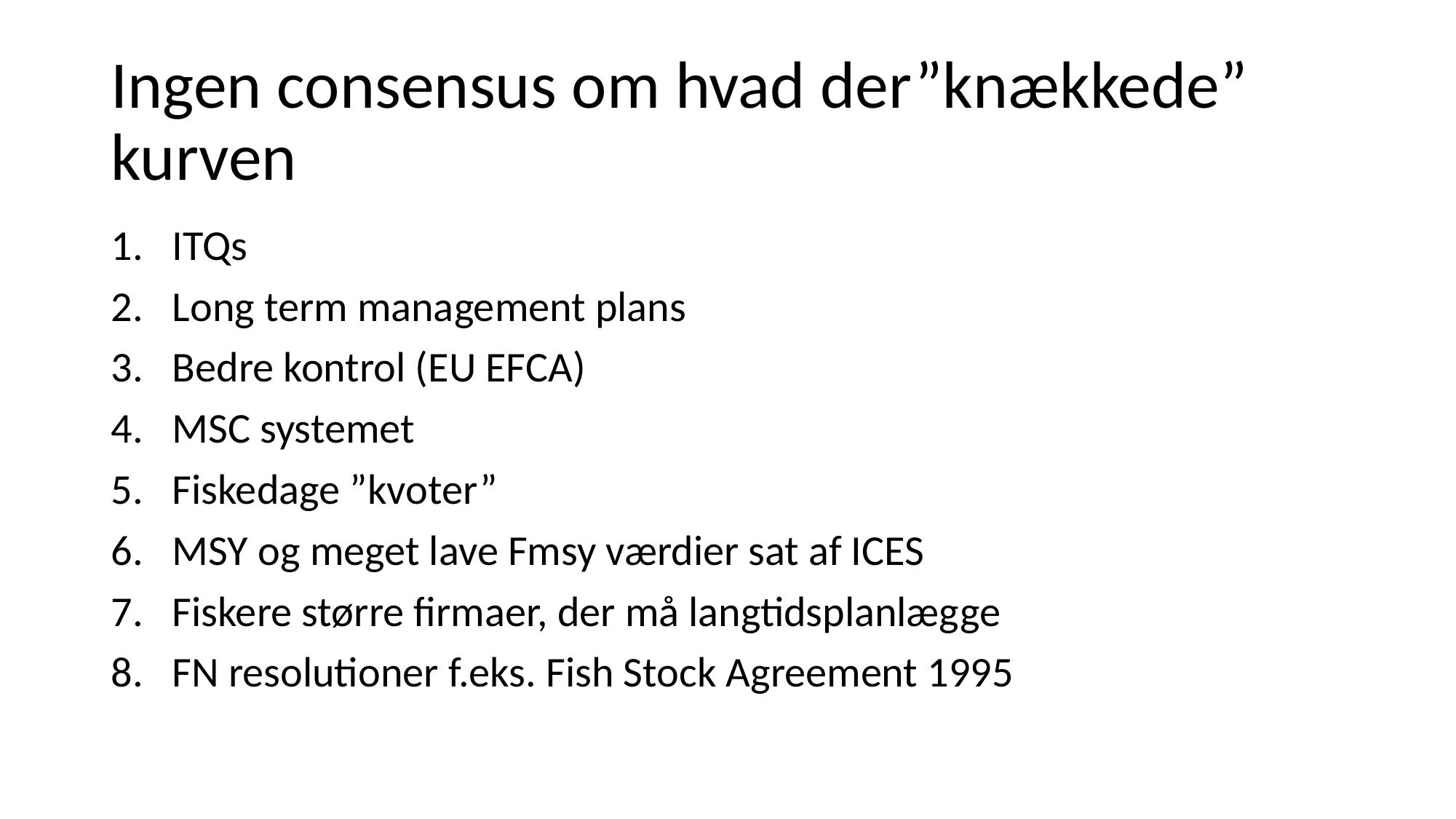

# Ingen consensus om hvad der”knækkede” kurven
ITQs
Long term management plans
Bedre kontrol (EU EFCA)
MSC systemet
Fiskedage ”kvoter”
MSY og meget lave Fmsy værdier sat af ICES
Fiskere større firmaer, der må langtidsplanlægge
FN resolutioner f.eks. Fish Stock Agreement 1995